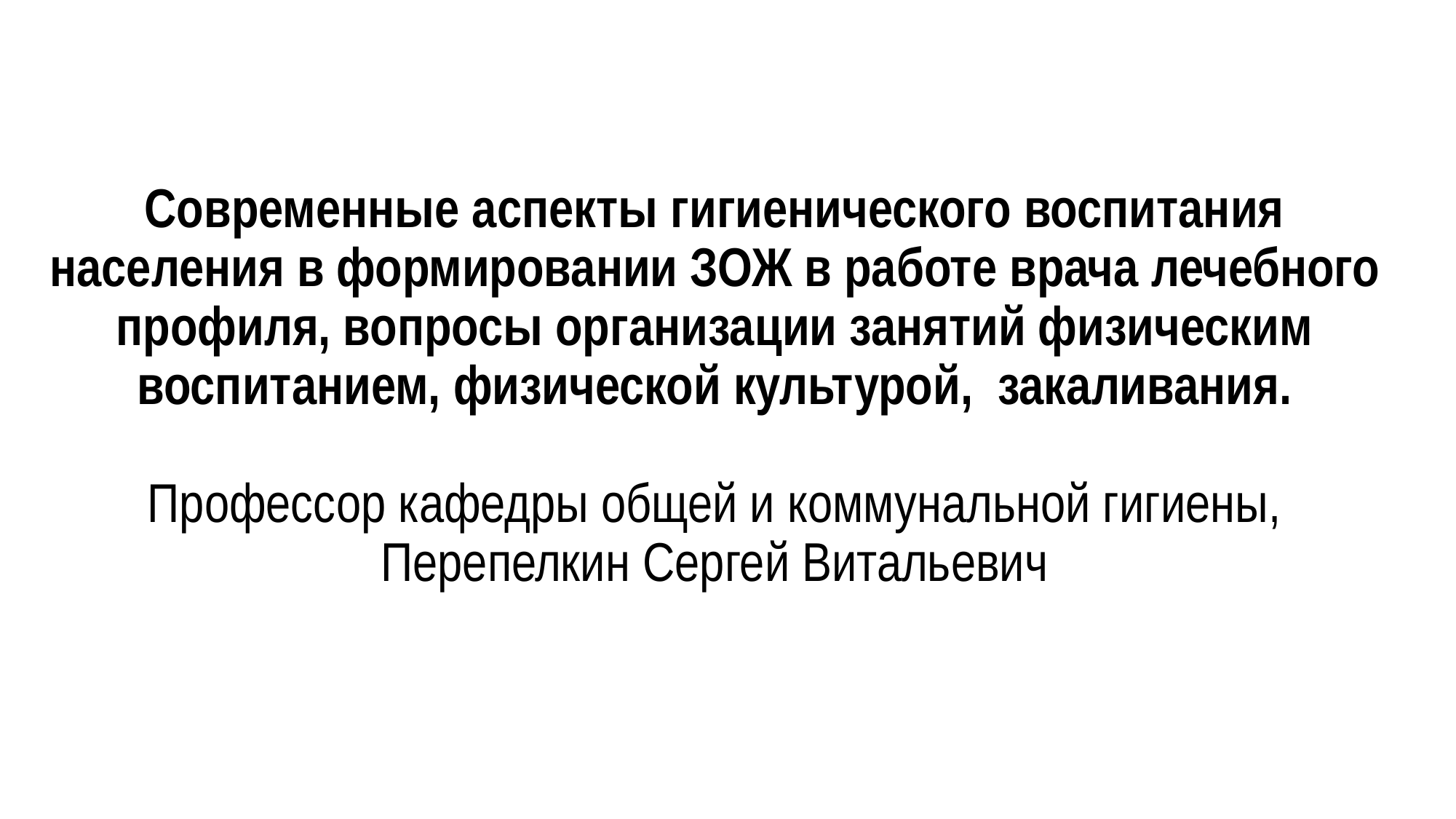

# Современные аспекты гигиенического воспитания населения в формировании ЗОЖ в работе врача лечебного профиля, вопросы организации занятий физическим воспитанием, физической культурой,  закаливания. Профессор кафедры общей и коммунальной гигиены, Перепелкин Сергей Витальевич